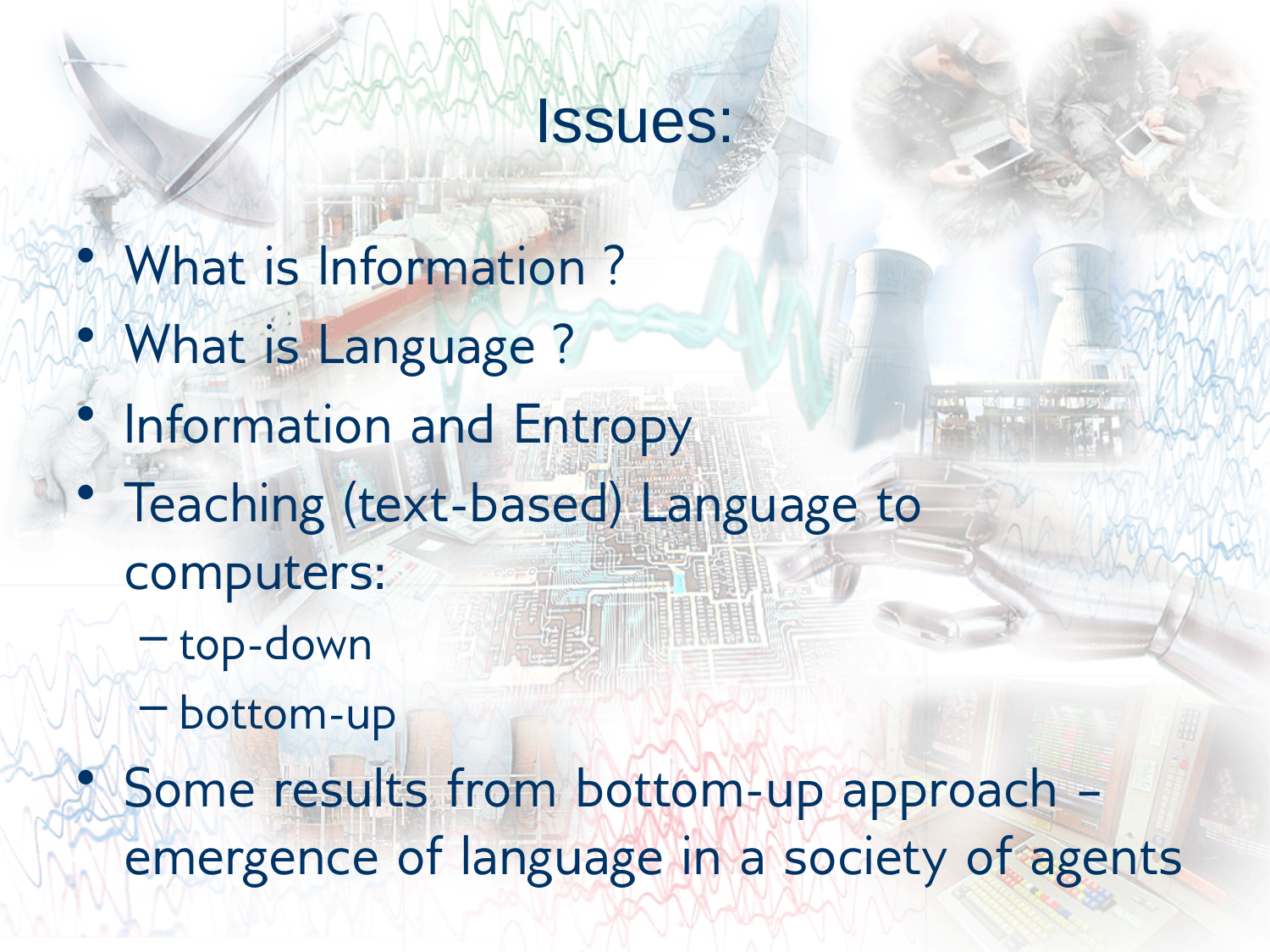

# Issues:
What is Information ?
What is Language ?
Information and Entropy
Teaching (text-based) Language to computers:
top-down
bottom-up
Some results from bottom-up approach – emergence of language in a society of agents